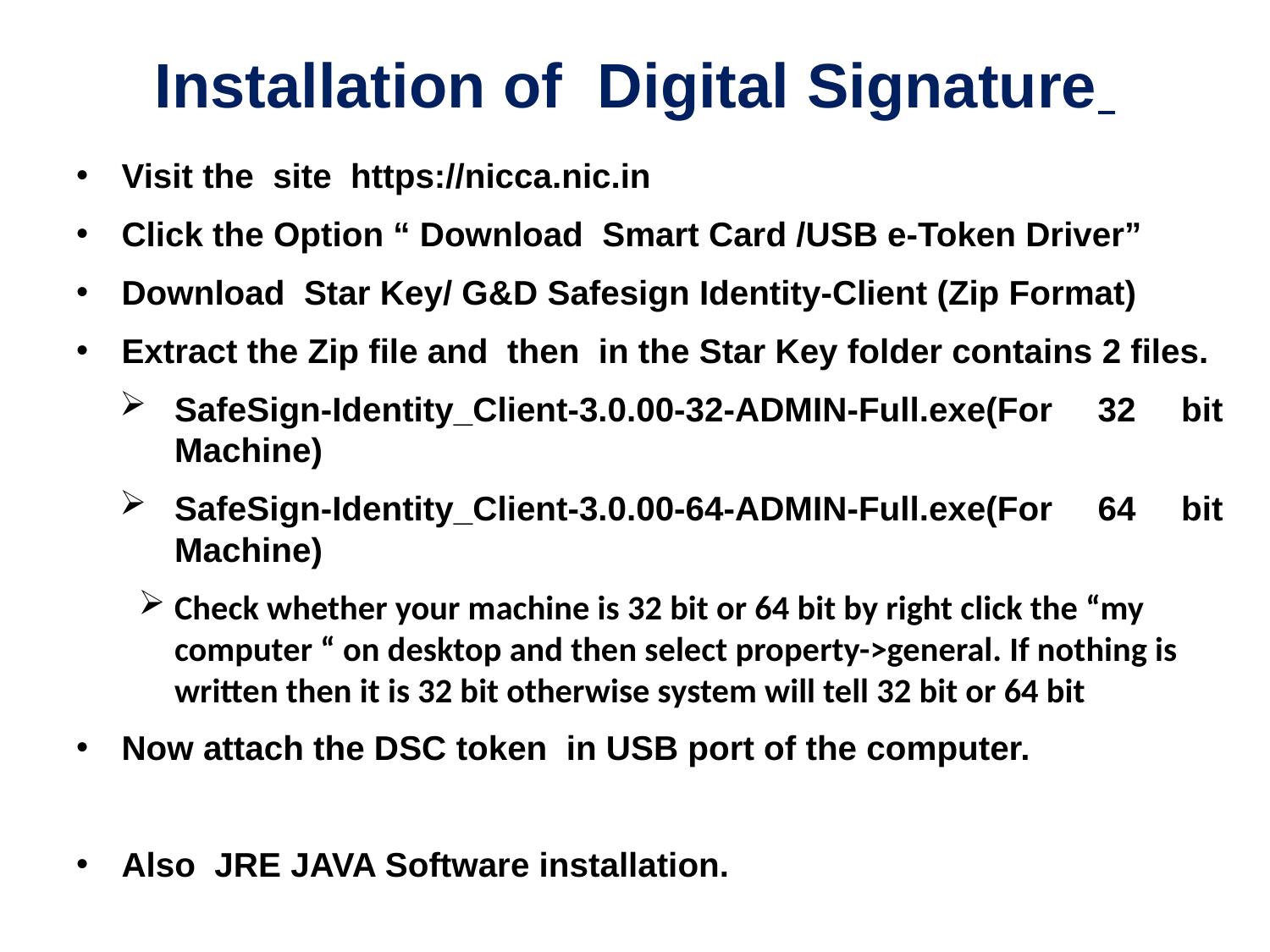

# Installation of  Digital Signature
Visit the  site  https://nicca.nic.in
Click the Option “ Download  Smart Card /USB e-Token Driver”
Download  Star Key/ G&D Safesign Identity-Client (Zip Format)
Extract the Zip file and  then  in the Star Key folder contains 2 files.
SafeSign-Identity_Client-3.0.00-32-ADMIN-Full.exe(For 32 bit Machine)
SafeSign-Identity_Client-3.0.00-64-ADMIN-Full.exe(For 64 bit Machine)
Check whether your machine is 32 bit or 64 bit by right click the “my computer “ on desktop and then select property->general. If nothing is written then it is 32 bit otherwise system will tell 32 bit or 64 bit
Now attach the DSC token  in USB port of the computer.

Also  JRE JAVA Software installation.